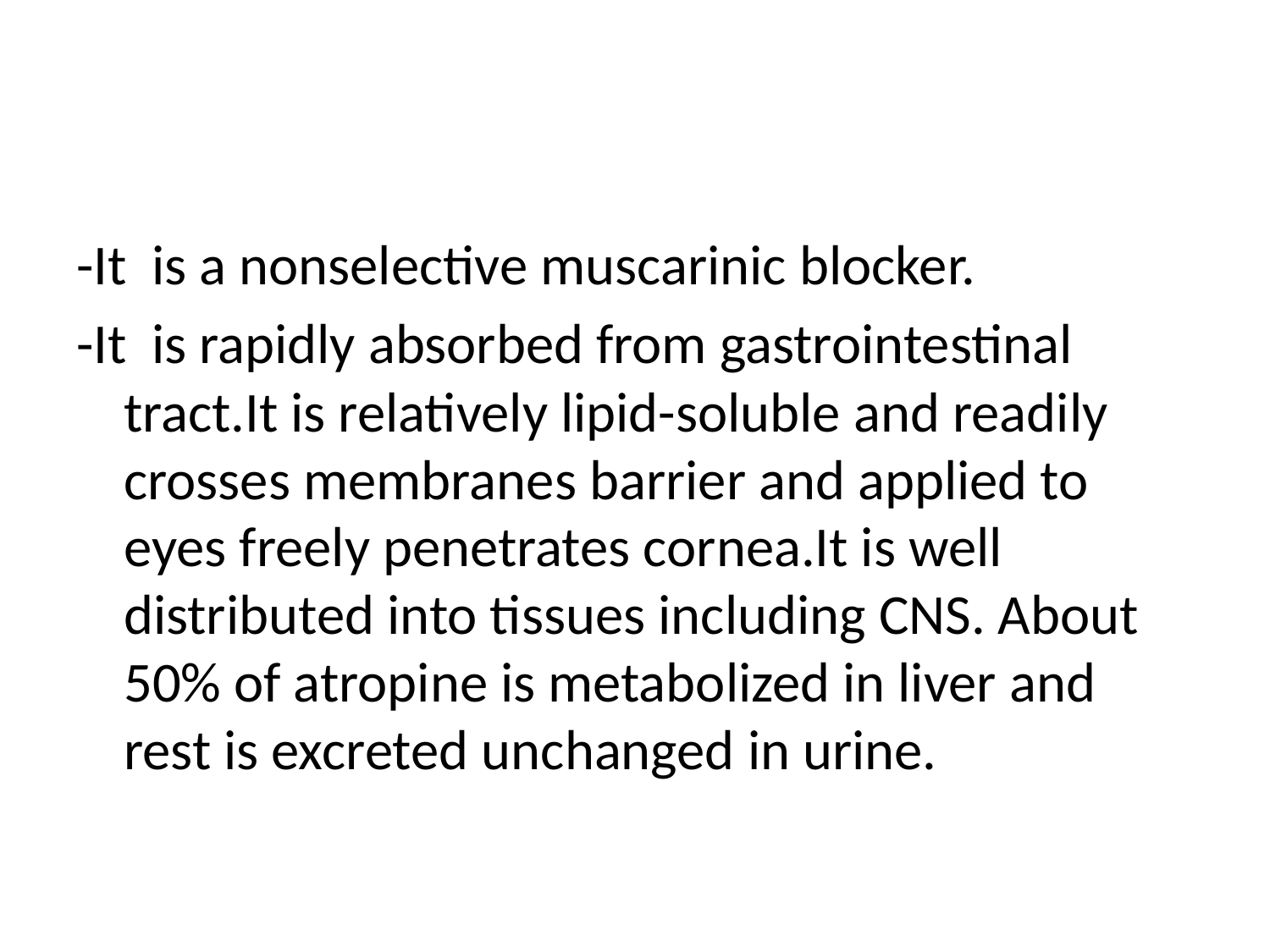

#
-It  is a nonselective muscarinic blocker.
-It  is rapidly absorbed from gastrointestinal tract.It is relatively lipid-soluble and readily crosses membranes barrier and applied to eyes freely penetrates cornea.It is well distributed into tissues including CNS. About 50% of atropine is metabolized in liver and rest is excreted unchanged in urine.